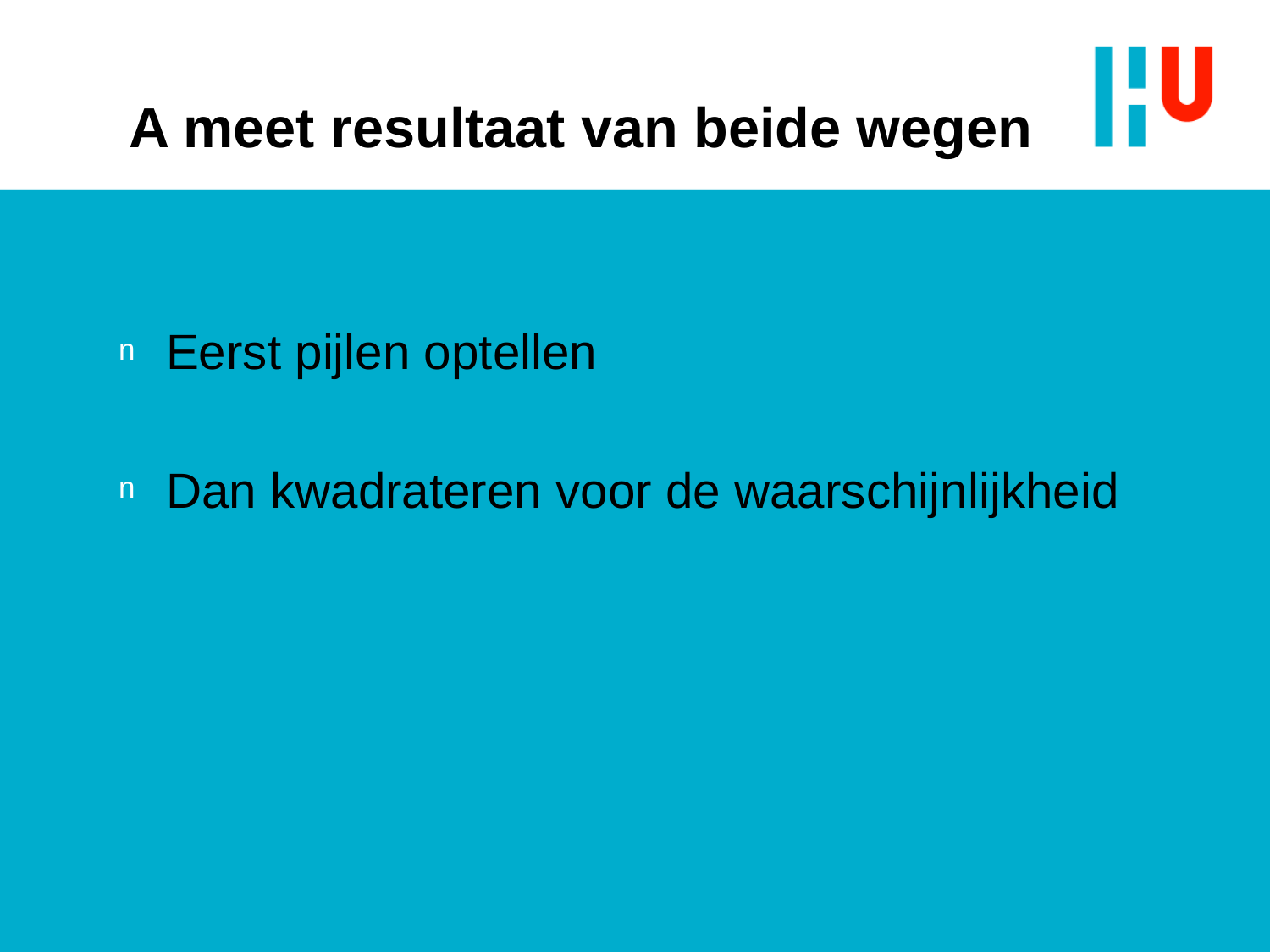

# A meet resultaat van beide wegen

Eerst pijlen optellen

Dan kwadrateren voor de waarschijnlijkheid